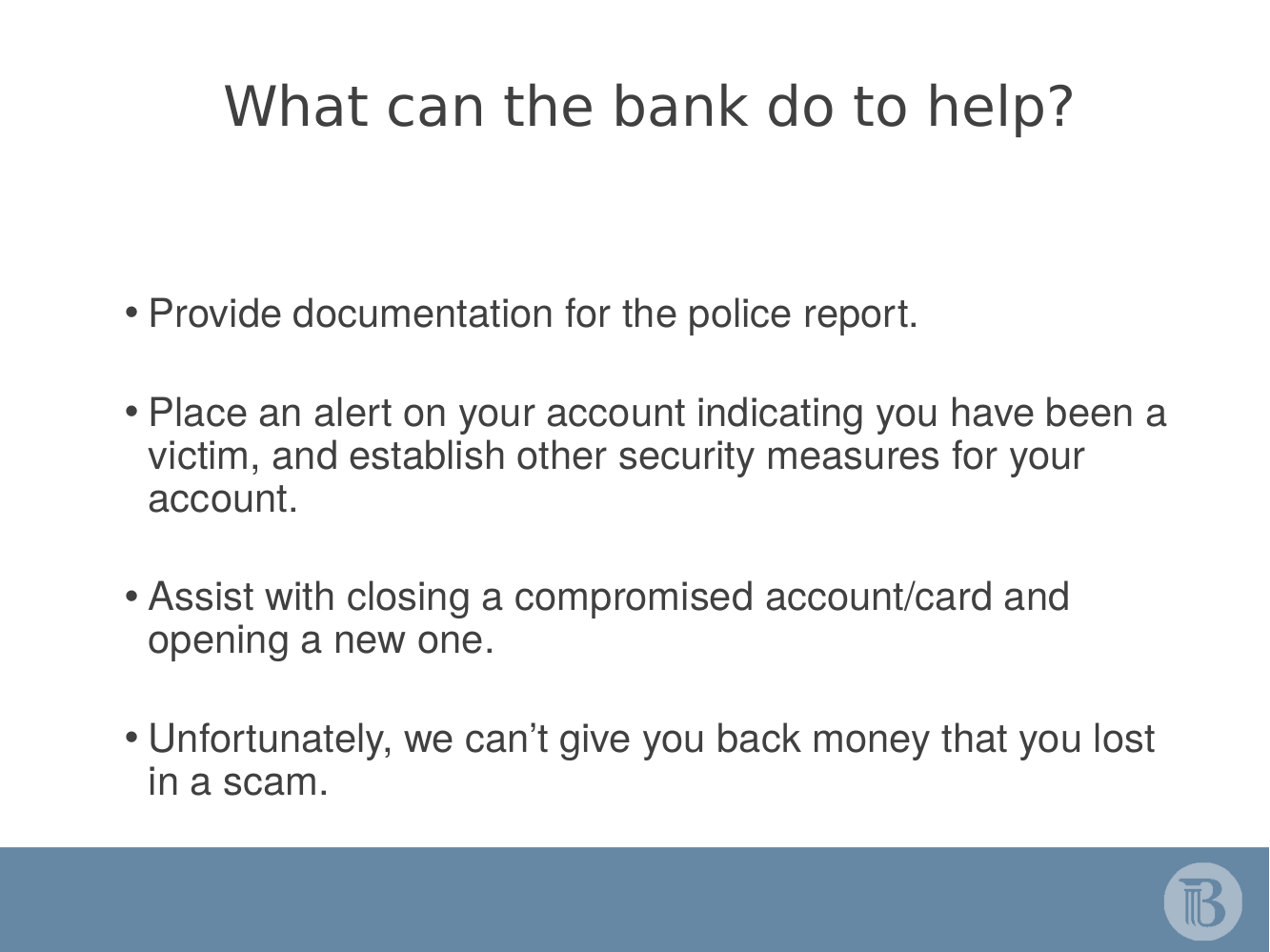

# What can the bank do to help?
Provide documentation for the police report.

Place an alert on your account indicating you have been a victim, and establish other security measures for your account.

Assist with closing a compromised account/card and opening a new one.

Unfortunately, we can’t give you back money that you lost in a scam.